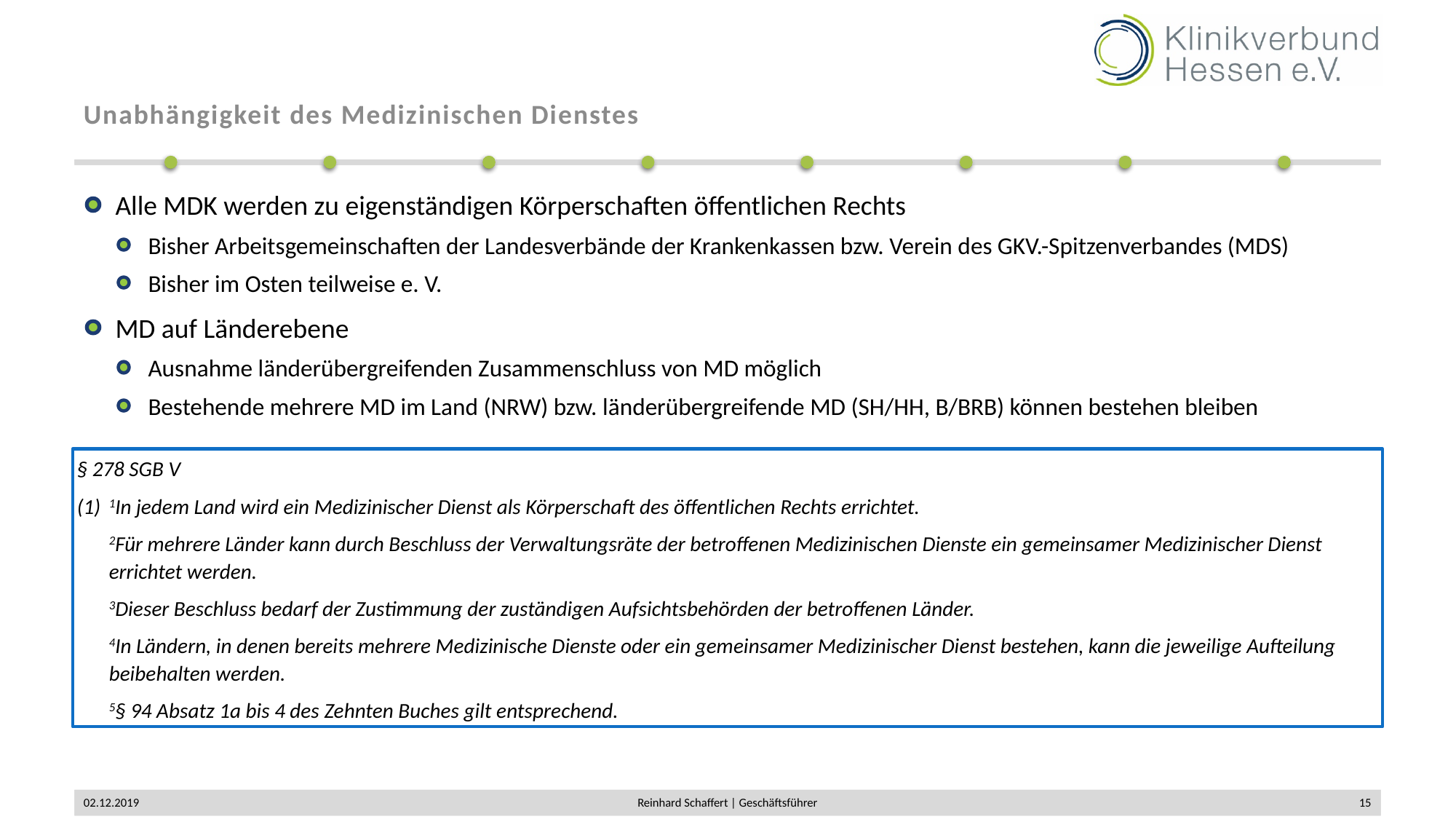

# Unabhängigkeit des Medizinischen Dienstes
Alle MDK werden zu eigenständigen Körperschaften öffentlichen Rechts
Bisher Arbeitsgemeinschaften der Landesverbände der Krankenkassen bzw. Verein des GKV.-Spitzenverbandes (MDS)
Bisher im Osten teilweise e. V.
MD auf Länderebene
Ausnahme länderübergreifenden Zusammenschluss von MD möglich
Bestehende mehrere MD im Land (NRW) bzw. länderübergreifende MD (SH/HH, B/BRB) können bestehen bleiben
§ 278 SGB V
1In jedem Land wird ein Medizinischer Dienst als Körperschaft des öffentlichen Rechts errichtet.
2Für mehrere Länder kann durch Beschluss der Verwaltungsräte der betroffenen Medizinischen Dienste ein gemeinsamer Medizinischer Dienst errichtet werden.
3Dieser Beschluss bedarf der Zustimmung der zuständigen Aufsichtsbehörden der betroffenen Länder.
4In Ländern, in denen bereits mehrere Medizinische Dienste oder ein gemeinsamer Medizinischer Dienst bestehen, kann die jeweilige Aufteilung beibehalten werden.
5§ 94 Absatz 1a bis 4 des Zehnten Buches gilt entsprechend.
02.12.2019
Reinhard Schaffert | Geschäftsführer
15